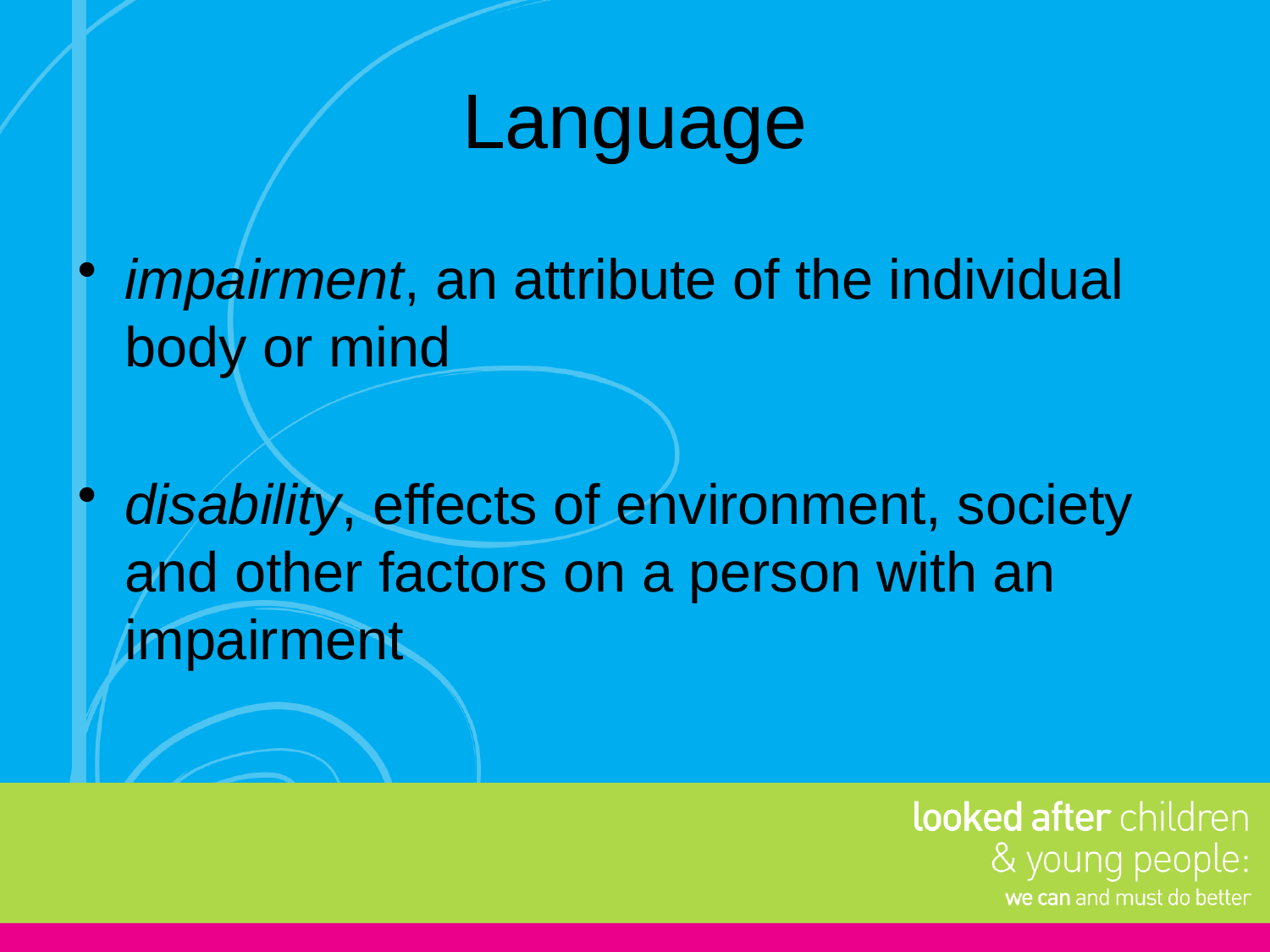

# Language
impairment, an attribute of the individual body or mind

disability, effects of environment, society and other factors on a person with an impairment